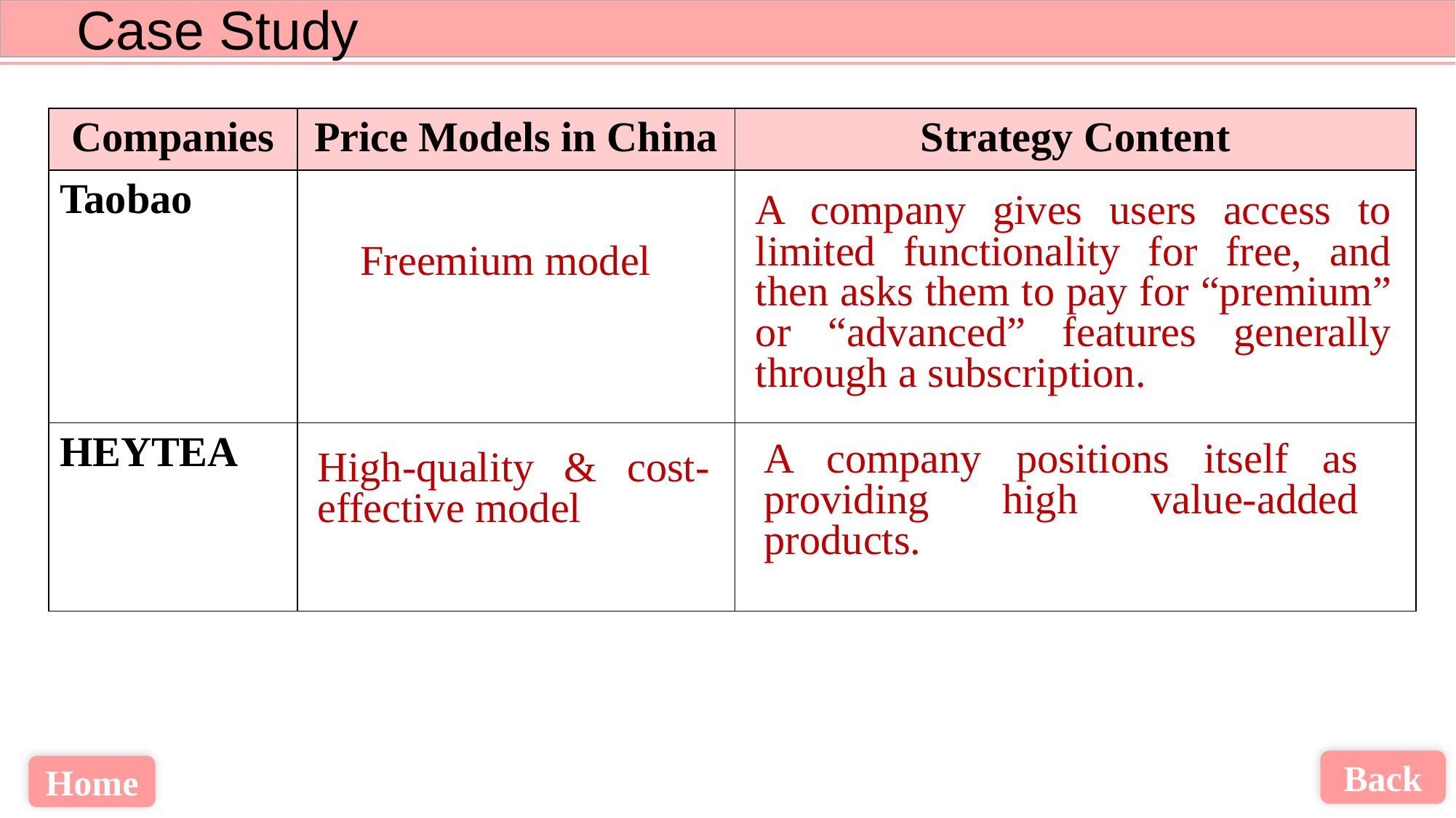

| Companies | Price Models in China | Strategy Content |
| --- | --- | --- |
| Taobao |  |  |
| HEYTEA |  |  |
A company gives users access to limited functionality for free, and then asks them to pay for “premium” or “advanced” features generally through a subscription.
Freemium model
A company positions itself as providing high value-added products.
High-quality & cost-effective model
Back